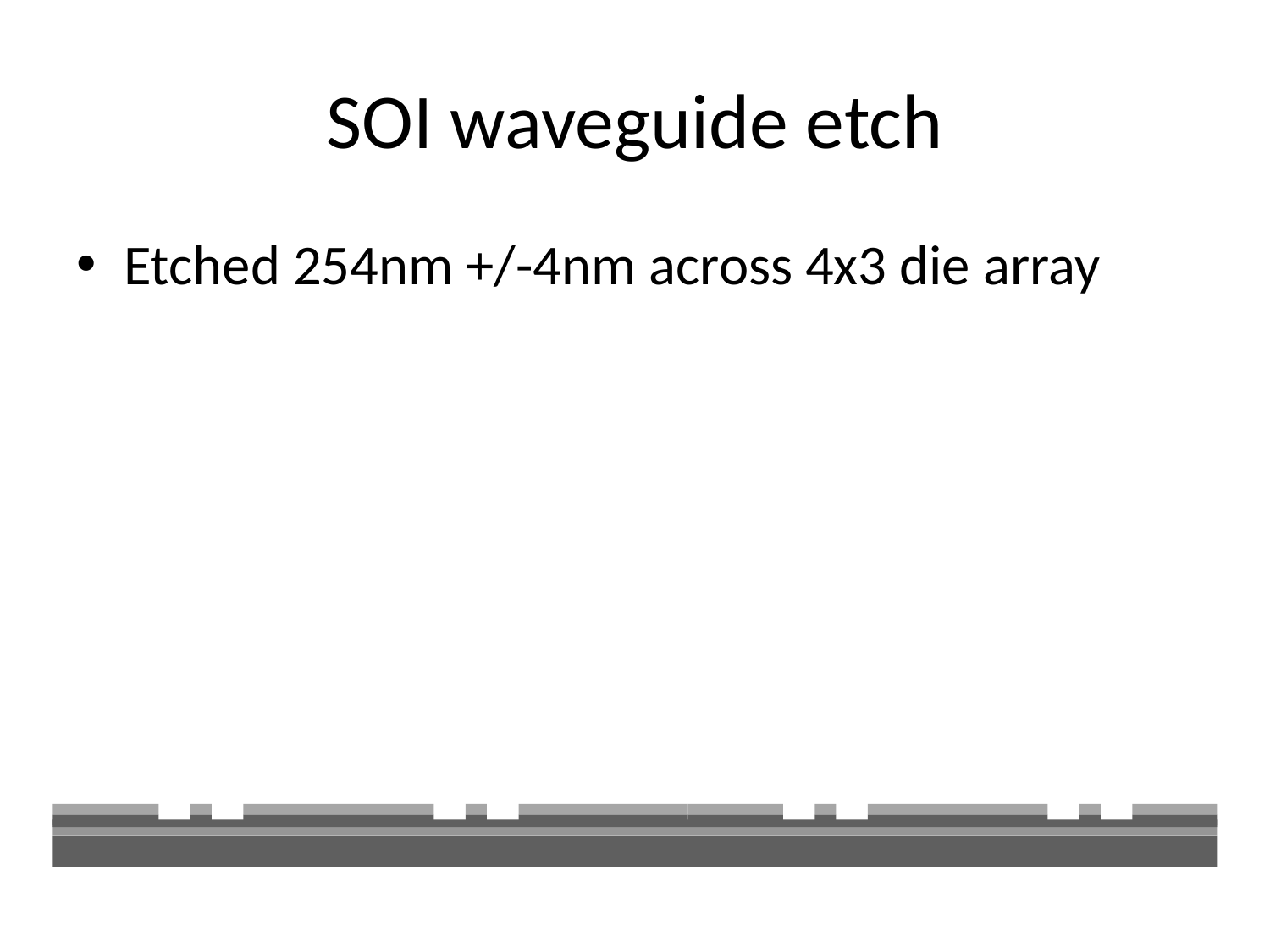

# SOI waveguide etch
Etched 254nm +/-4nm across 4x3 die array